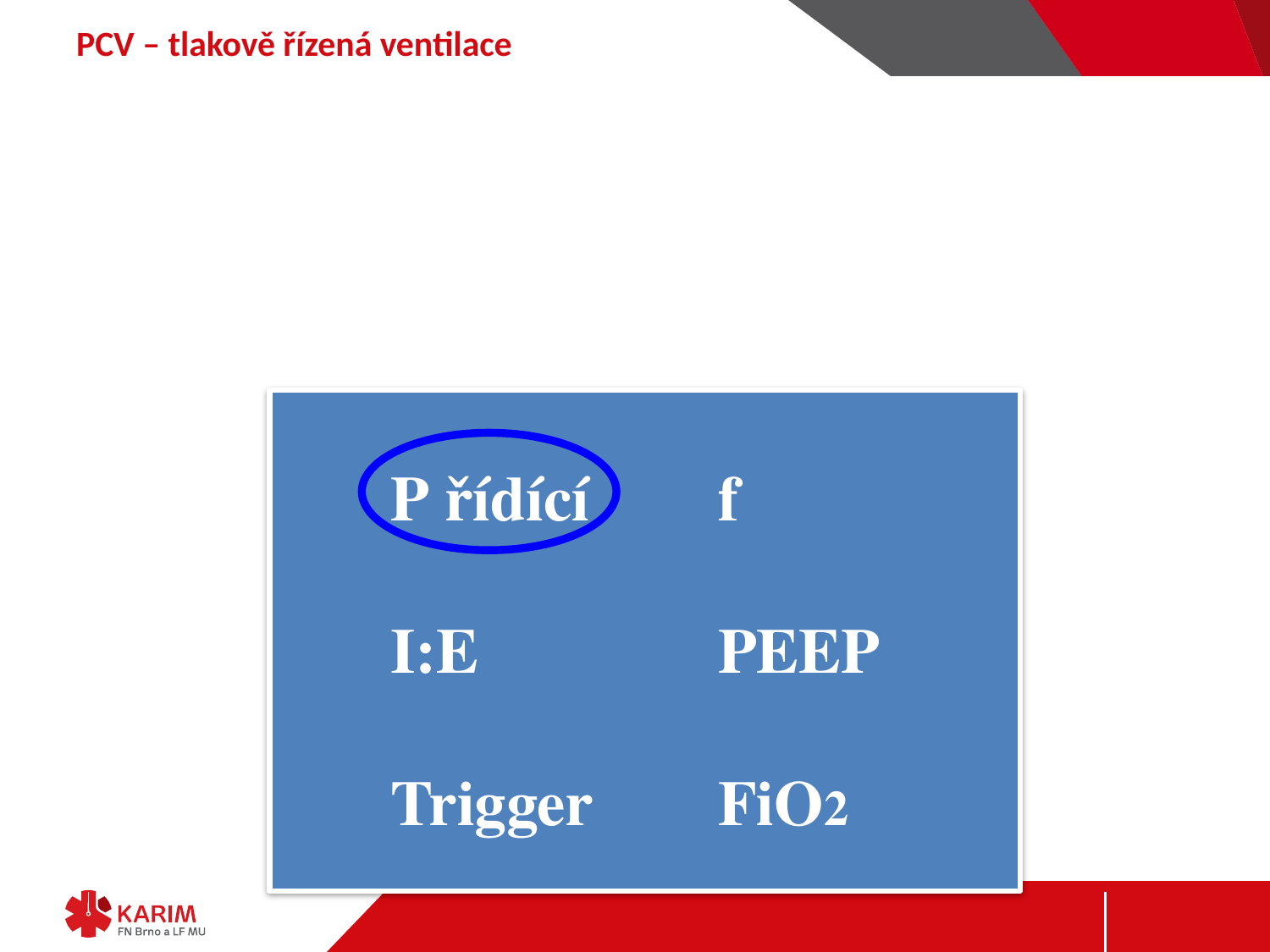

# PCV – tlakově řízená ventilace

P řídící

I:E

Trigger
f

PEEP

FiO2